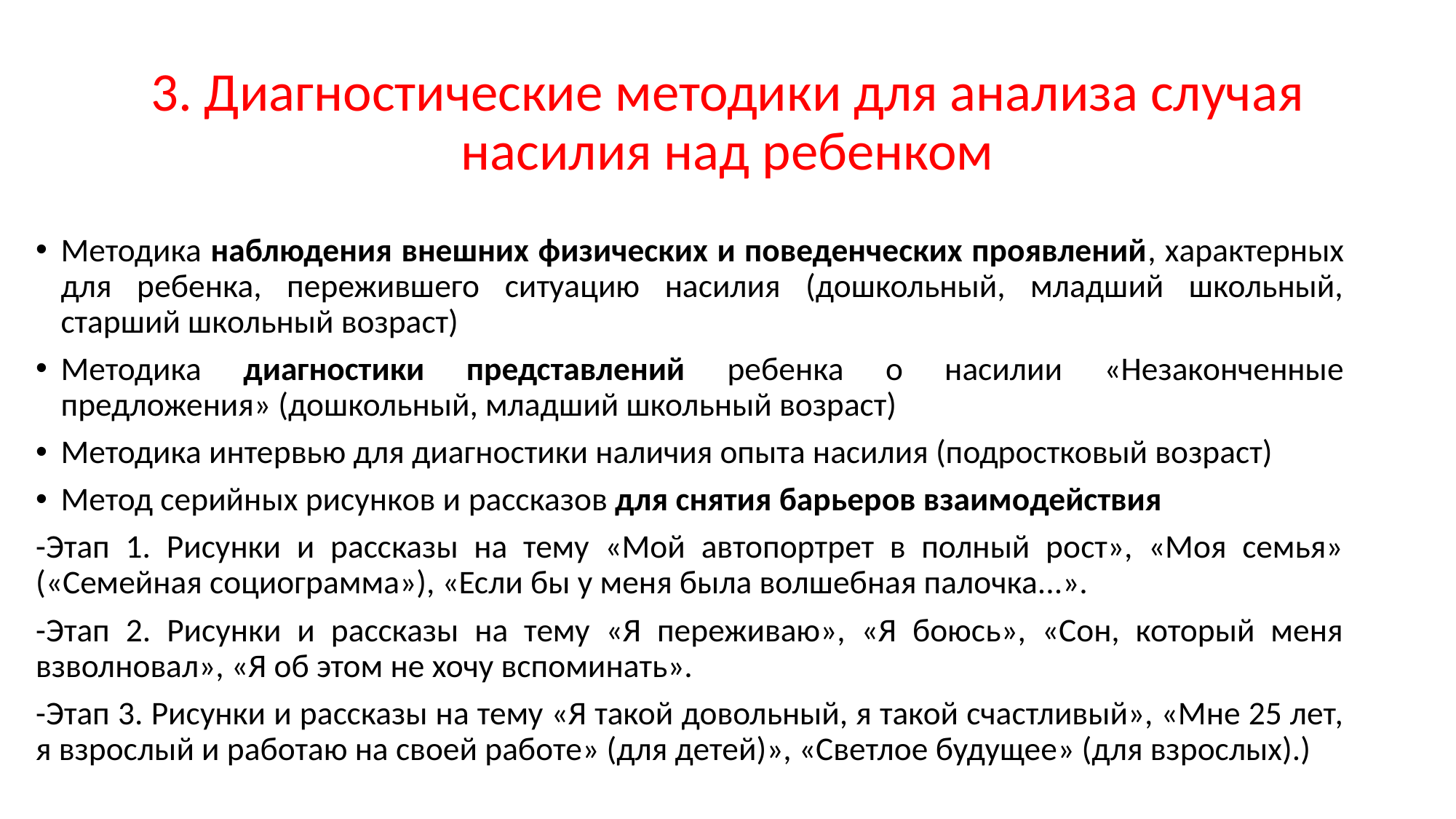

# 3. Диагностические методики для анализа случая насилия над ребенком
Методика наблюдения внешних физических и поведенческих проявлений, характерных для ребенка, пережившего ситуацию насилия (дошкольный, младший школьный, старший школьный возраст)
Методика диагностики представлений ребенка о насилии «Незаконченные предложения» (дошкольный, младший школьный возраст)
Методика интервью для диагностики наличия опыта насилия (подростковый возраст)
Метод серийных рисунков и рассказов для снятия барьеров взаимодействия
-Этап 1. Рисунки и рассказы на тему «Мой автопортрет в полный рост», «Моя семья» («Семейная социограмма»), «Если бы у меня была волшебная палочка...».
-Этап 2. Рисунки и рассказы на тему «Я переживаю», «Я боюсь», «Сон, который меня взволновал», «Я об этом не хочу вспоминать».
-Этап 3. Рисунки и рассказы на тему «Я такой довольный, я такой счастливый», «Мне 25 лет, я взрослый и работаю на своей работе» (для детей)», «Светлое будущее» (для взрослых).)